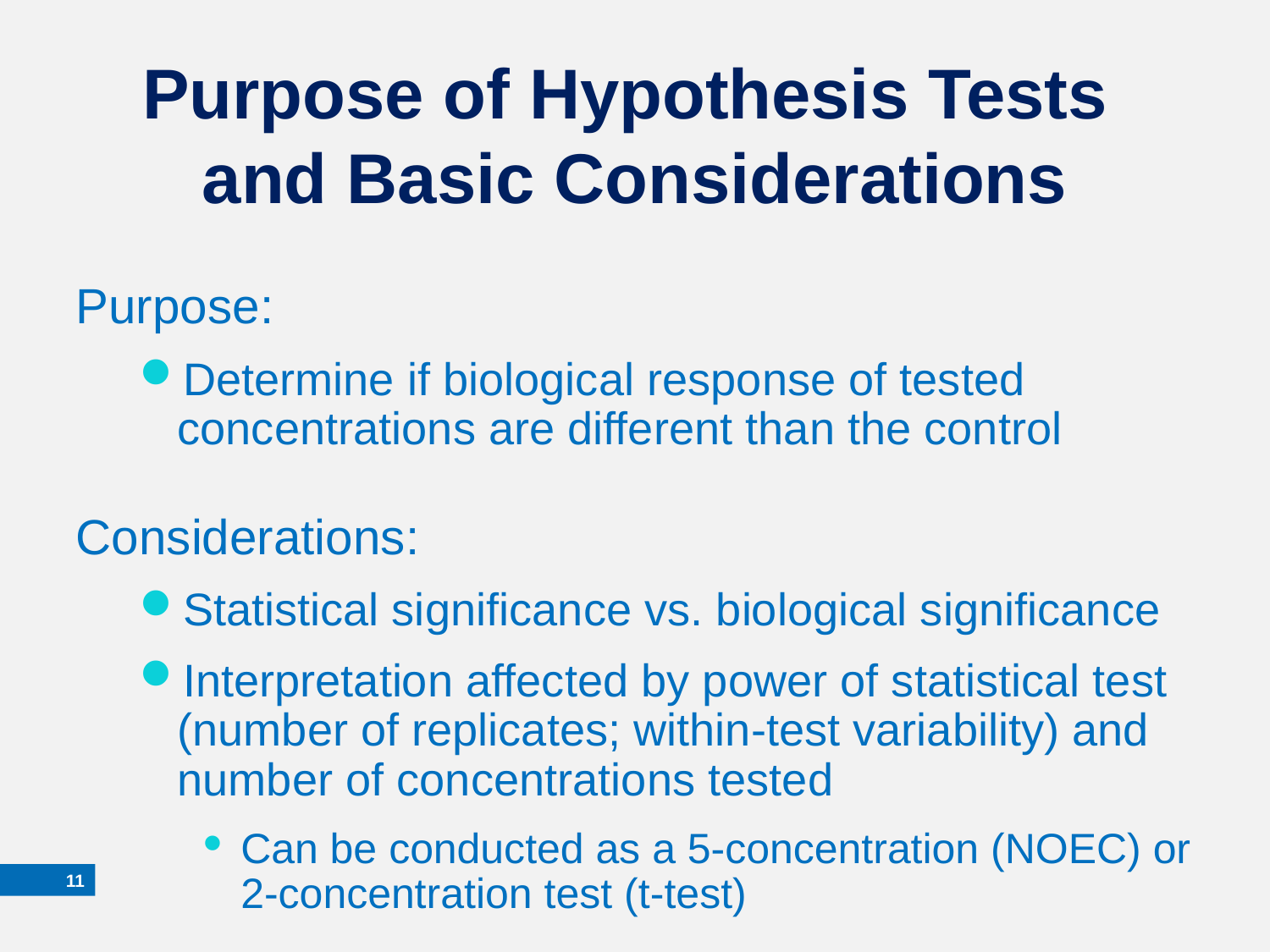

Purpose of Hypothesis Tests
and Basic Considerations
Purpose:
Determine if biological response of tested concentrations are different than the control

Considerations:
Statistical significance vs. biological significance
Interpretation affected by power of statistical test (number of replicates; within-test variability) and number of concentrations tested
Can be conducted as a 5-concentration (NOEC) or 2-concentration test (t-test)
11